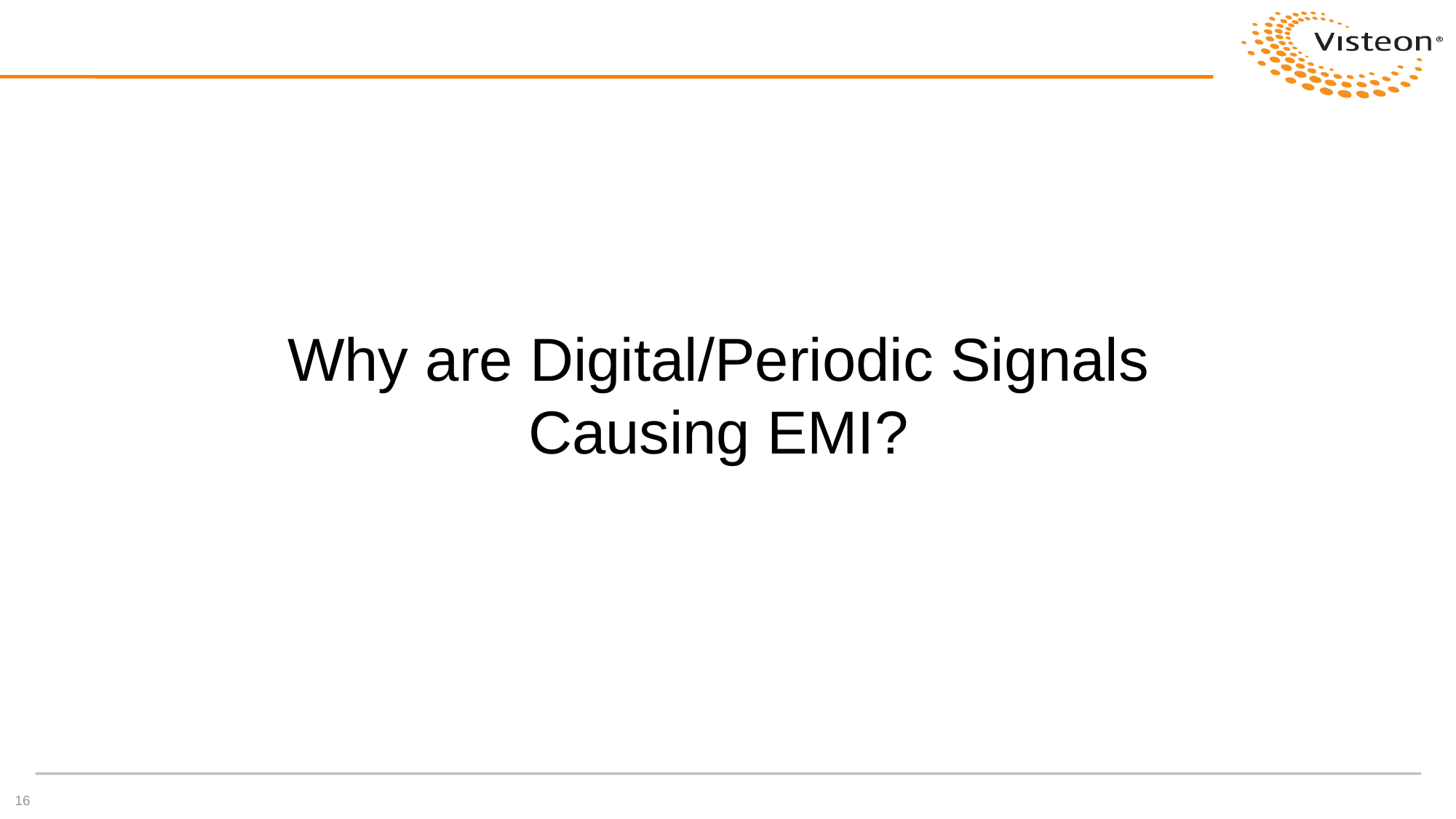

Why are Digital/Periodic Signals Causing EMI?
16